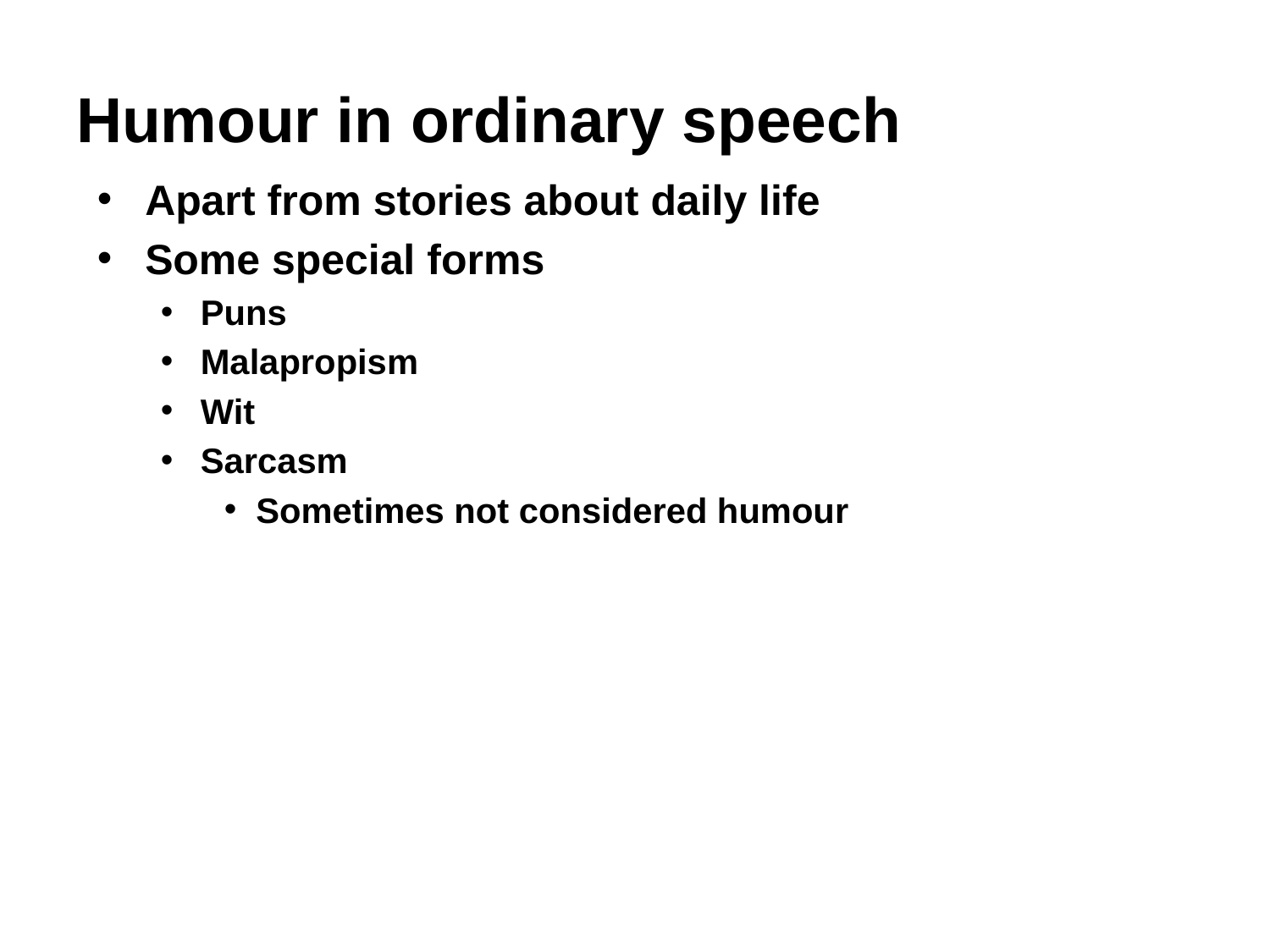

# Humour in ordinary speech
Apart from stories about daily life
Some special forms
Puns
Malapropism
Wit
Sarcasm
Sometimes not considered humour